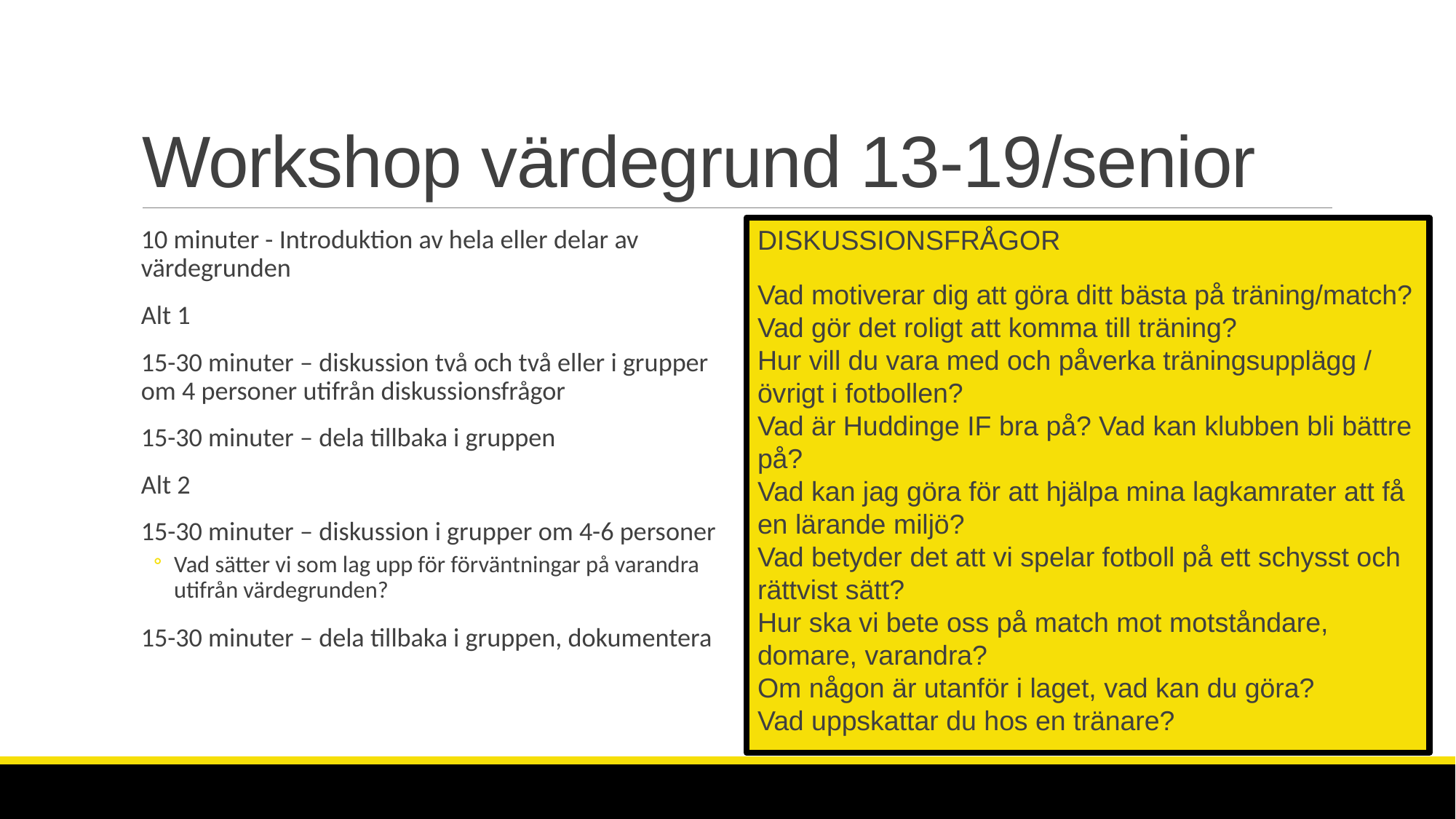

# Workshop värdegrund 13-19/senior
DISKUSSIONSFRÅGOR

Vad motiverar dig att göra ditt bästa på träning/match?
Vad gör det roligt att komma till träning?
Hur vill du vara med och påverka träningsupplägg / övrigt i fotbollen?
Vad är Huddinge IF bra på? Vad kan klubben bli bättre på?
Vad kan jag göra för att hjälpa mina lagkamrater att få en lärande miljö?
Vad betyder det att vi spelar fotboll på ett schysst och rättvist sätt?
Hur ska vi bete oss på match mot motståndare, domare, varandra?
Om någon är utanför i laget, vad kan du göra?
Vad uppskattar du hos en tränare?

10 minuter - Introduktion av hela eller delar av värdegrunden
Alt 1
15-30 minuter – diskussion två och två eller i grupper om 4 personer utifrån diskussionsfrågor
15-30 minuter – dela tillbaka i gruppen
Alt 2
15-30 minuter – diskussion i grupper om 4-6 personer
Vad sätter vi som lag upp för förväntningar på varandra utifrån värdegrunden?
15-30 minuter – dela tillbaka i gruppen, dokumentera